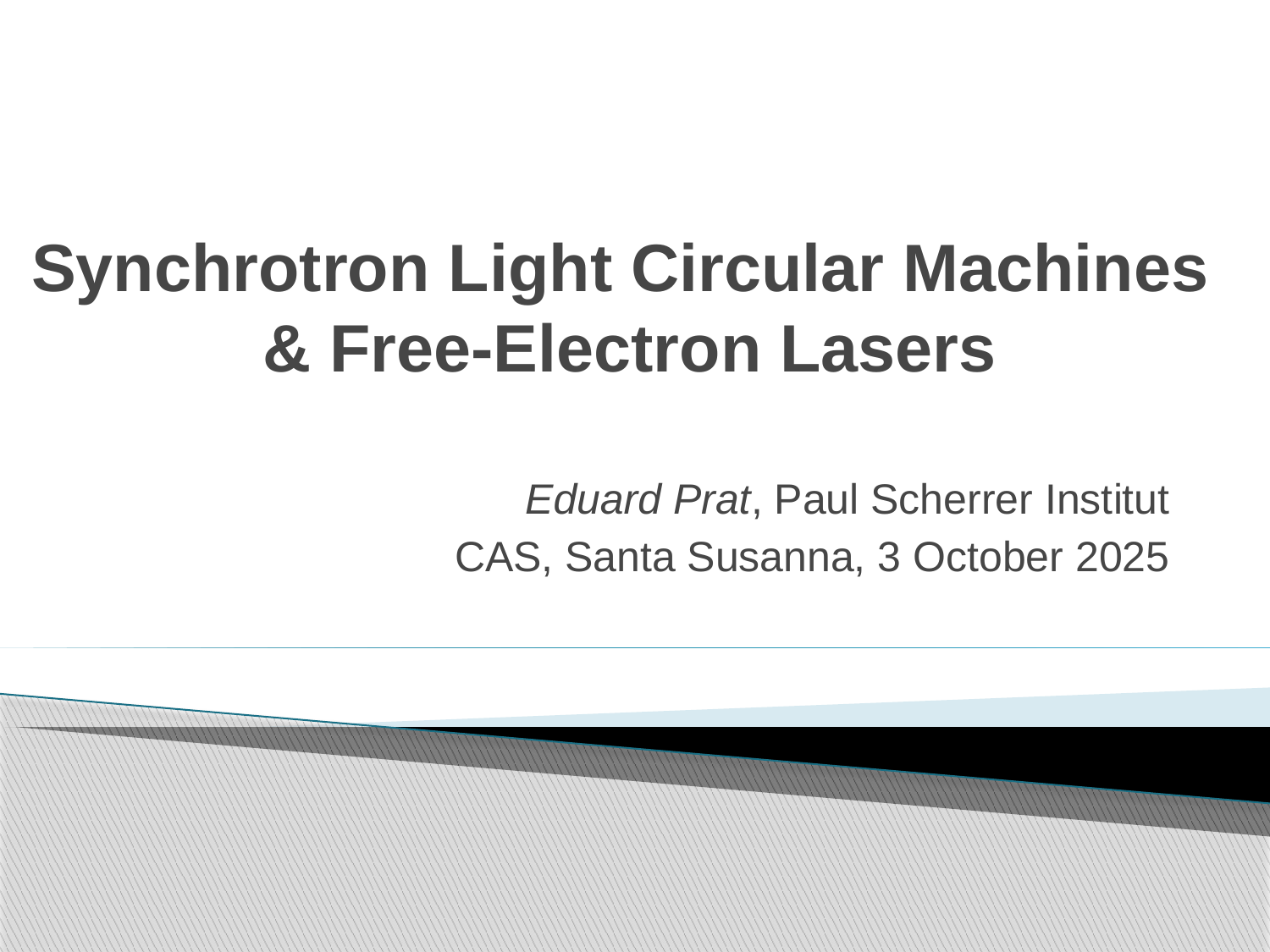

# Synchrotron Light Circular Machines & Free-Electron Lasers
Eduard Prat, Paul Scherrer Institut
CAS, Santa Susanna, 3 October 2025